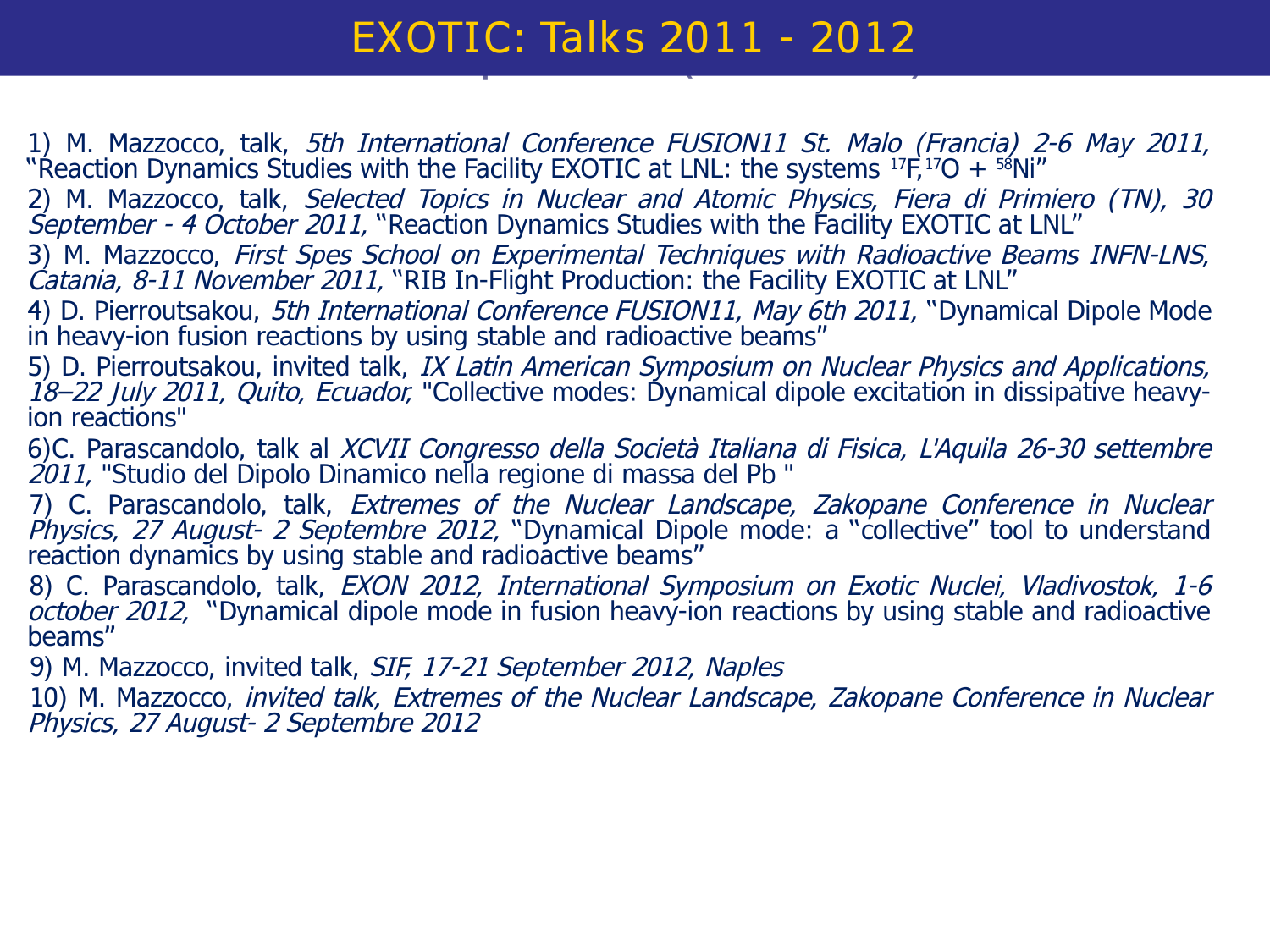

EXOTIC: Talks 2011 - 2012
# Talks+posters ( 2009-…)
1) M. Mazzocco, talk, 5th International Conference FUSION11 St. Malo (Francia) 2-6 May 2011, “Reaction Dynamics Studies with the Facility EXOTIC at LNL: the systems 17F,17O + 58Ni”
2) M. Mazzocco, talk, Selected Topics in Nuclear and Atomic Physics, Fiera di Primiero (TN), 30 September - 4 October 2011, “Reaction Dynamics Studies with the Facility EXOTIC at LNL”
3) M. Mazzocco, First Spes School on Experimental Techniques with Radioactive Beams INFN-LNS, Catania, 8-11 November 2011, “RIB In-Flight Production: the Facility EXOTIC at LNL”
4) D. Pierroutsakou, 5th International Conference FUSION11, May 6th 2011, “Dynamical Dipole Mode in heavy-ion fusion reactions by using stable and radioactive beams”
5) D. Pierroutsakou, invited talk, IX Latin American Symposium on Nuclear Physics and Applications, 18–22 July 2011, Quito, Ecuador, "Collective modes: Dynamical dipole excitation in dissipative heavy-ion reactions"
6)C. Parascandolo, talk al XCVII Congresso della Società Italiana di Fisica, L'Aquila 26-30 settembre 2011, "Studio del Dipolo Dinamico nella regione di massa del Pb "
7) C. Parascandolo, talk, Extremes of the Nuclear Landscape, Zakopane Conference in Nuclear Physics, 27 August- 2 Septembre 2012, “Dynamical Dipole mode: a “collective” tool to understand reaction dynamics by using stable and radioactive beams”
8) C. Parascandolo, talk, EXON 2012, International Symposium on Exotic Nuclei, Vladivostok, 1-6 october 2012,  “Dynamical dipole mode in fusion heavy-ion reactions by using stable and radioactive beams”
9) M. Mazzocco, invited talk, SIF, 17-21 September 2012, Naples
10) M. Mazzocco, invited talk, Extremes of the Nuclear Landscape, Zakopane Conference in Nuclear Physics, 27 August- 2 Septembre 2012